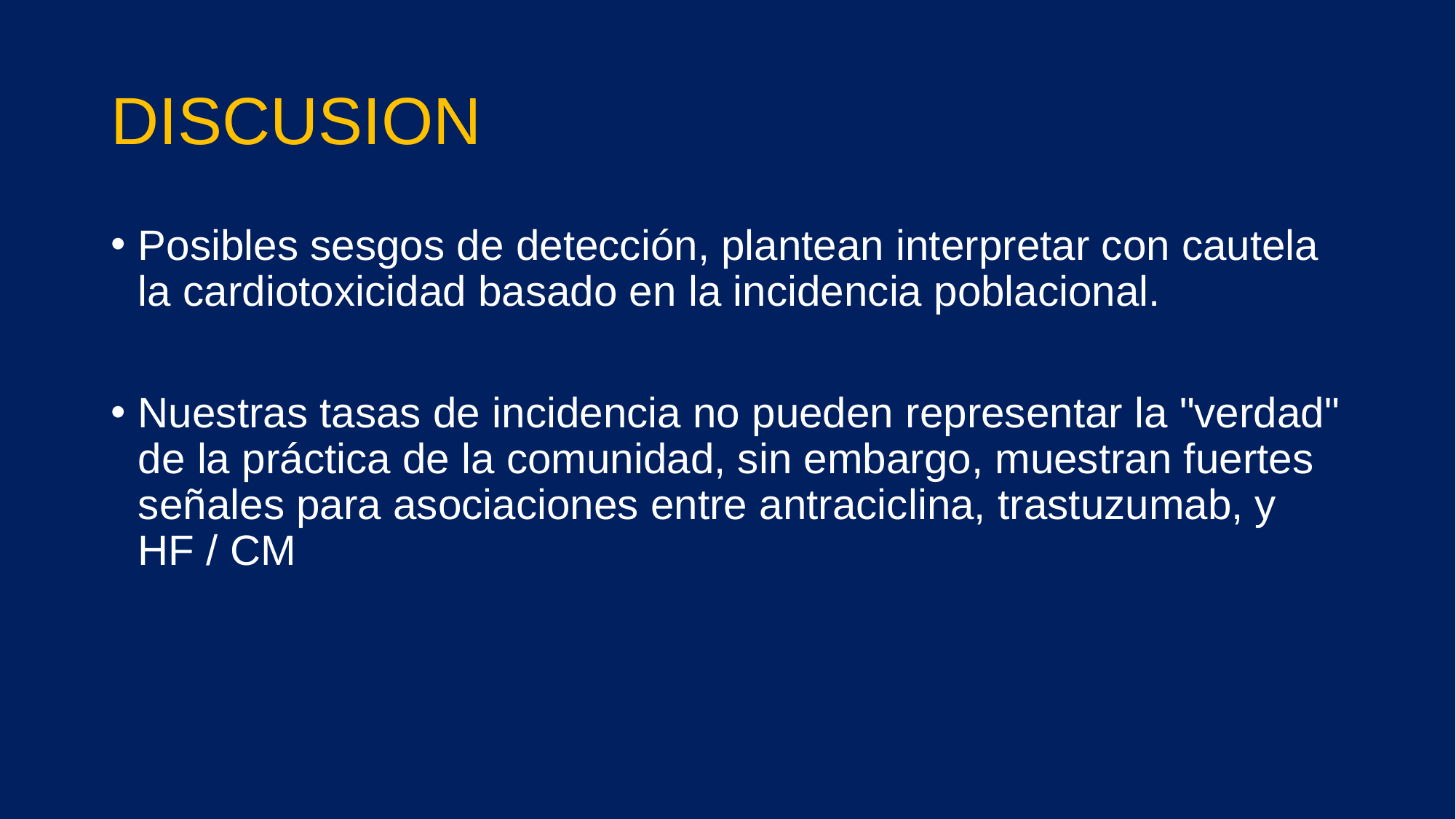

# DISCUSION
Posibles sesgos de detección, plantean interpretar con cautela la cardiotoxicidad basado en la incidencia poblacional.

Nuestras tasas de incidencia no pueden representar la "verdad" de la práctica de la comunidad, sin embargo, muestran fuertes señales para asociaciones entre antraciclina, trastuzumab, y HF / CM